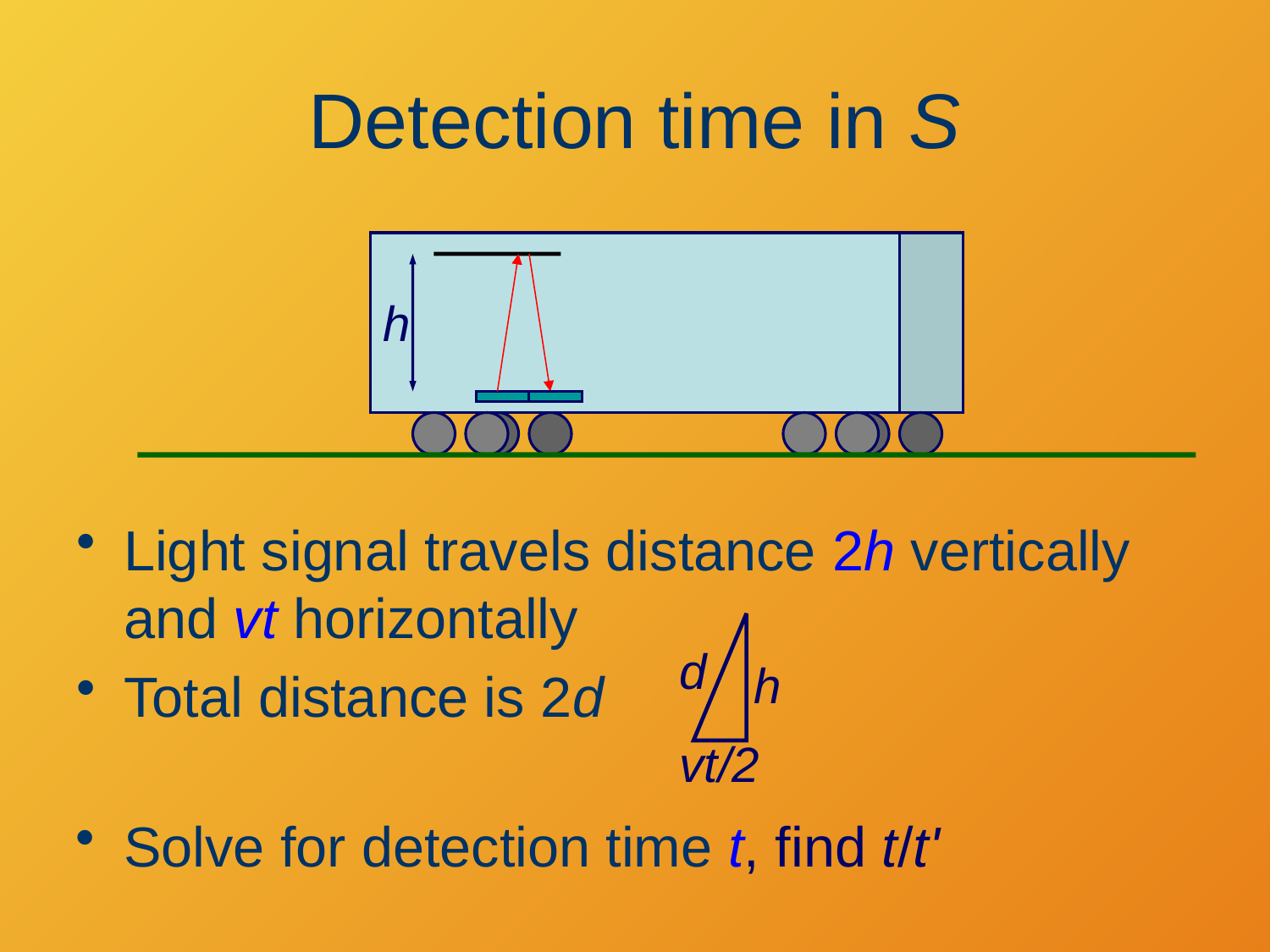

# Detection time in S

h

Light signal travels distance 2h vertically and vt horizontally
Total distance is 2d

d
h
vt/2
Solve for detection time t, find t/t'